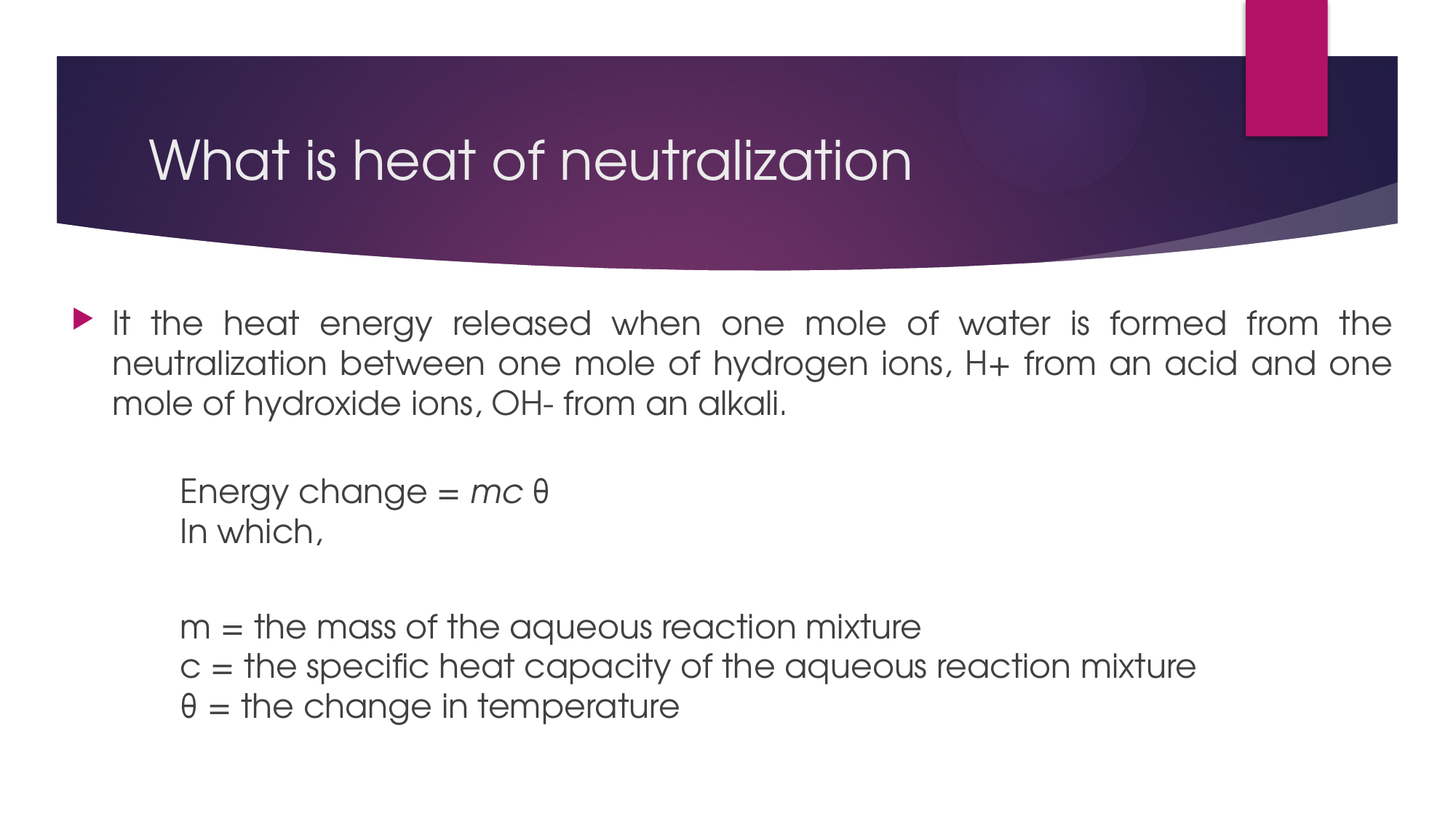

# What is heat of neutralization
It the heat energy released when one mole of water is formed from the neutralization between one mole of hydrogen ions, H+ from an acid and one mole of hydroxide ions, OH- from an alkali.
	Energy change = mc θ
	In which,
	m = the mass of the aqueous reaction mixture
	c = the specific heat capacity of the aqueous reaction mixture
	θ = the change in temperature